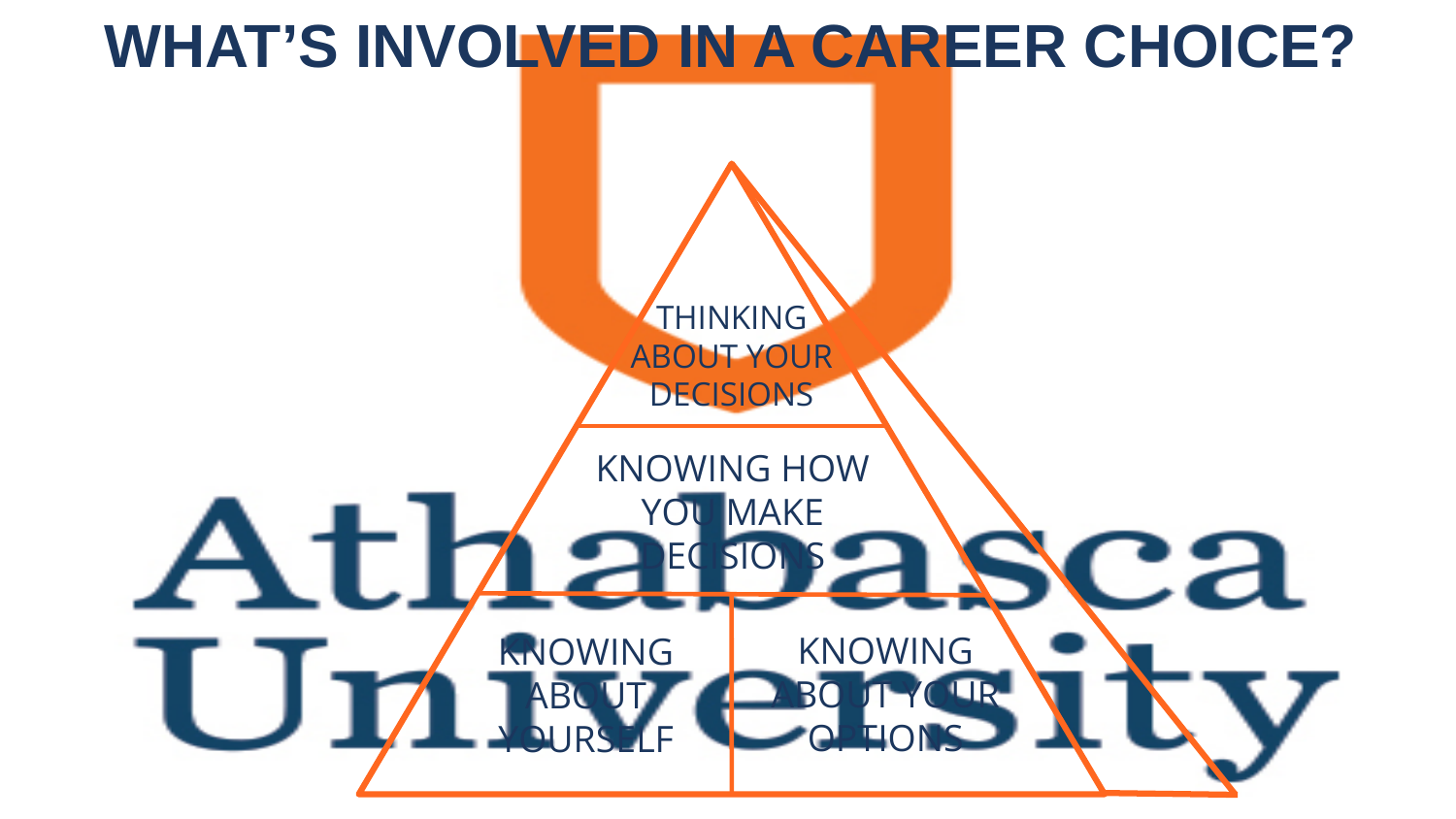

WHAT’S INVOLVED IN A CAREER CHOICE?

THINKING ABOUT YOUR DECISIONS
KNOWING HOW YOU MAKE DECISIONS
KNOWING ABOUT YOUR OPTIONS
KNOWING ABOUT YOURSELF